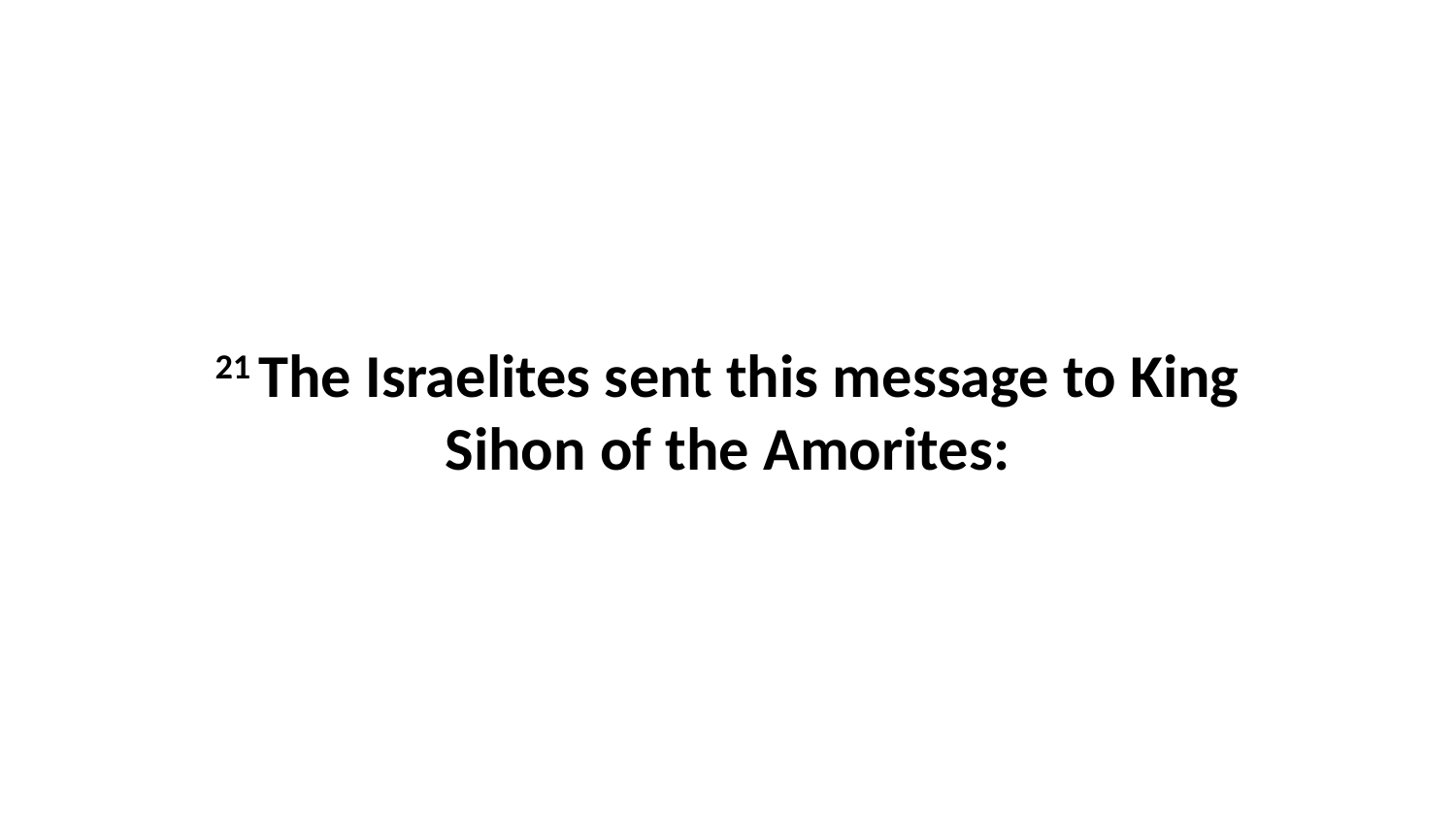

21 The Israelites sent this message to King Sihon of the Amorites: